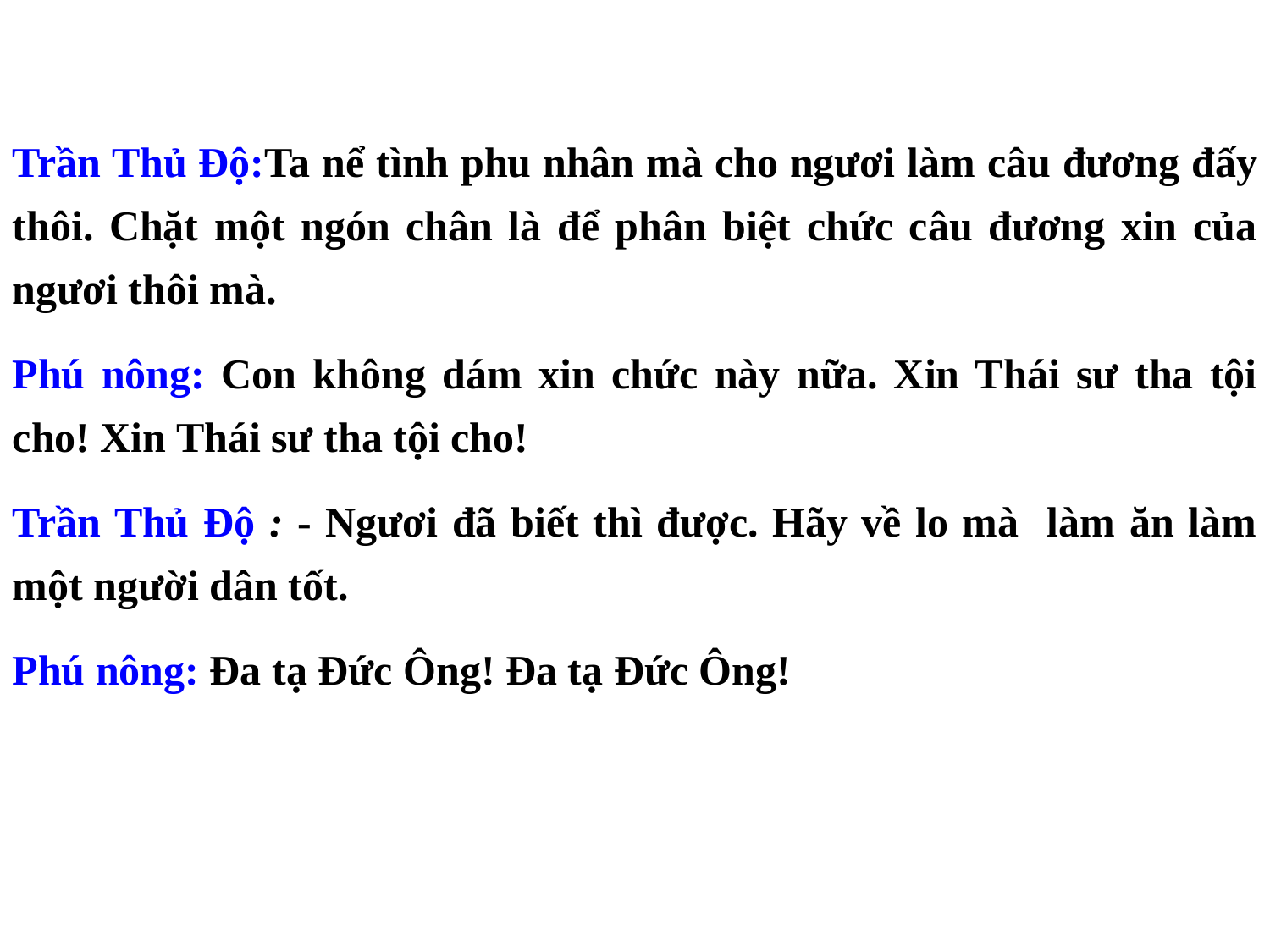

Trần Thủ Độ:Ta nể tình phu nhân mà cho ngươi làm câu đương đấy thôi. Chặt một ngón chân là để phân biệt chức câu đương xin của ngươi thôi mà.
Phú nông: Con không dám xin chức này nữa. Xin Thái sư tha tội cho! Xin Thái sư tha tội cho!
Trần Thủ Độ : - Ngươi đã biết thì được. Hãy về lo mà  làm ăn làm một người dân tốt.
Phú nông: Đa tạ Đức Ông! Đa tạ Đức Ông!